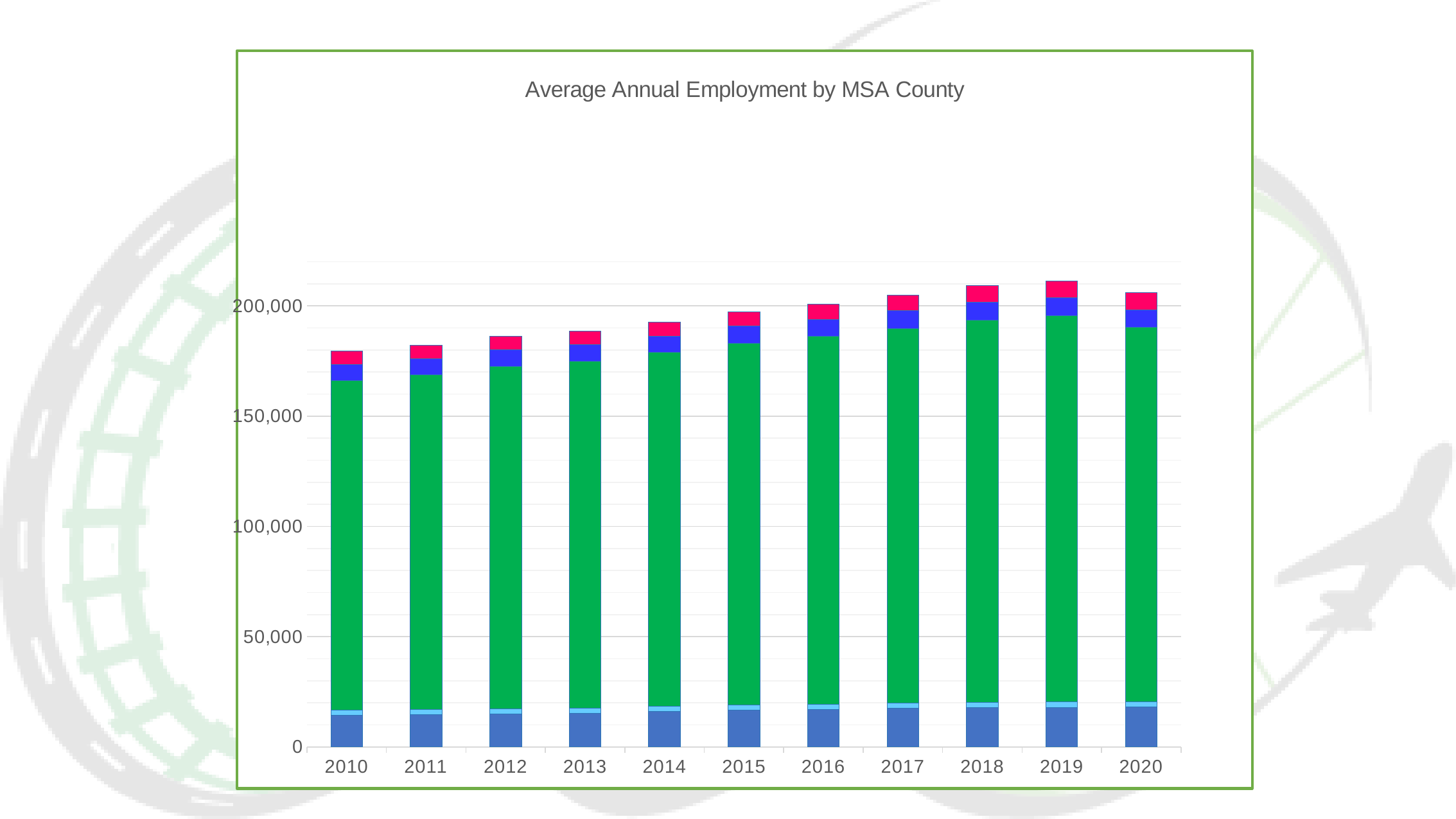

### Chart: Average Annual Employment by MSA County

| Category | Christian County | Dallas County | Greene County | Polk County | Webster County |
|---|---|---|---|---|---|
| 2010 | 14486.0 | 2287.0 | 149385.0 | 7352.0 | 5977.0 |
| 2011 | 14558.0 | 2276.0 | 151886.0 | 7289.0 | 6081.0 |
| 2012 | 15001.0 | 2264.0 | 155335.0 | 7361.0 | 6157.0 |
| 2013 | 15385.0 | 2306.0 | 157061.0 | 7531.0 | 6255.0 |
| 2014 | 16031.0 | 2361.0 | 160399.0 | 7517.0 | 6425.0 |
| 2015 | 16685.0 | 2341.0 | 164083.0 | 7603.0 | 6564.0 |
| 2016 | 16910.0 | 2308.0 | 166866.0 | 7754.0 | 6788.0 |
| 2017 | 17472.0 | 2366.0 | 169739.0 | 8237.0 | 7052.0 |
| 2018 | 17767.0 | 2450.0 | 173330.0 | 8155.0 | 7458.0 |
| 2019 | 17965.0 | 2474.0 | 175215.0 | 8087.0 | 7620.0 |
| 2020 | 18055.0 | 2357.0 | 169975.0 | 7814.0 | 7832.0 |